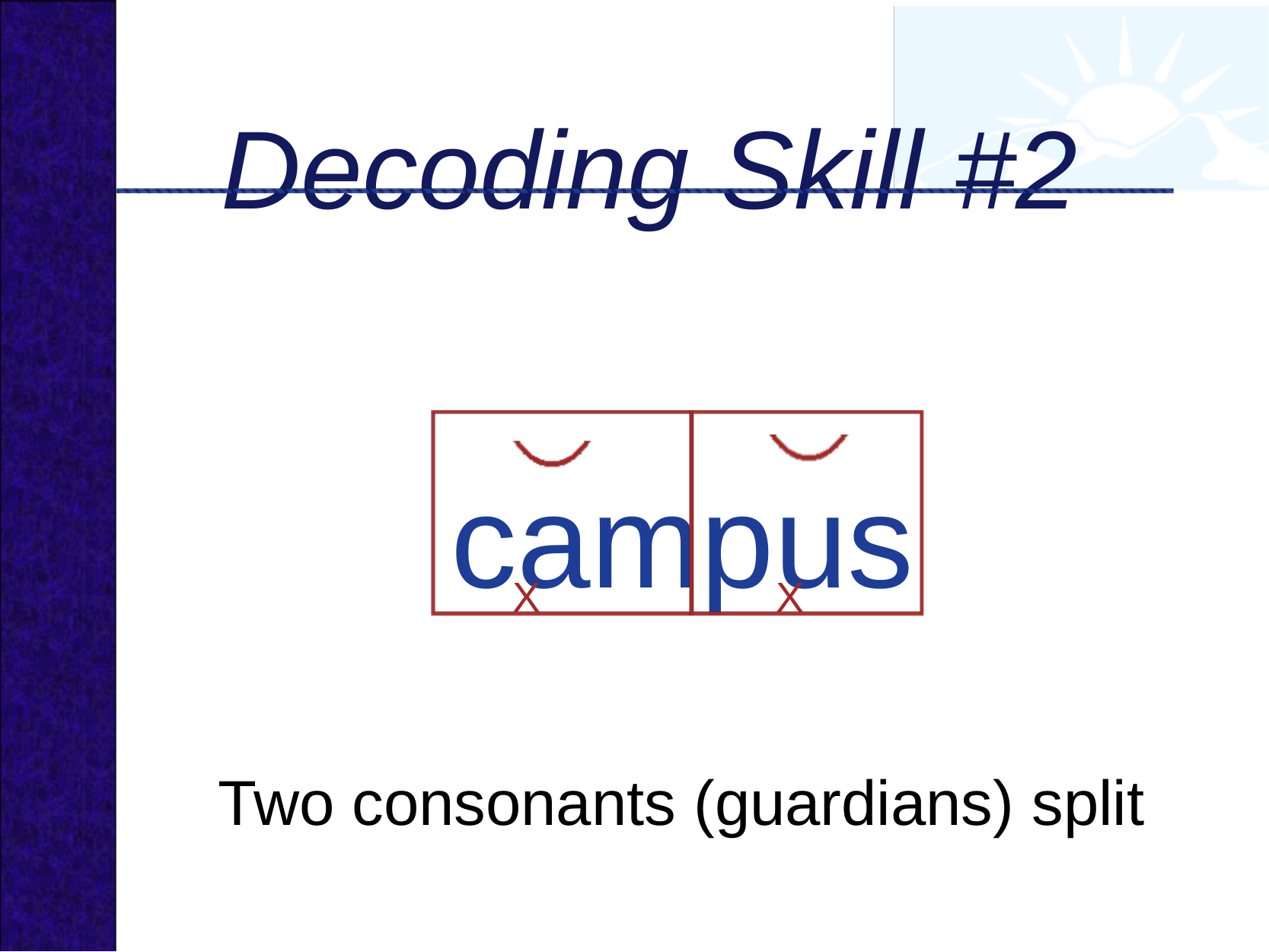

# Decoding Skill #2

campus

X
X
Two consonants (guardians) split